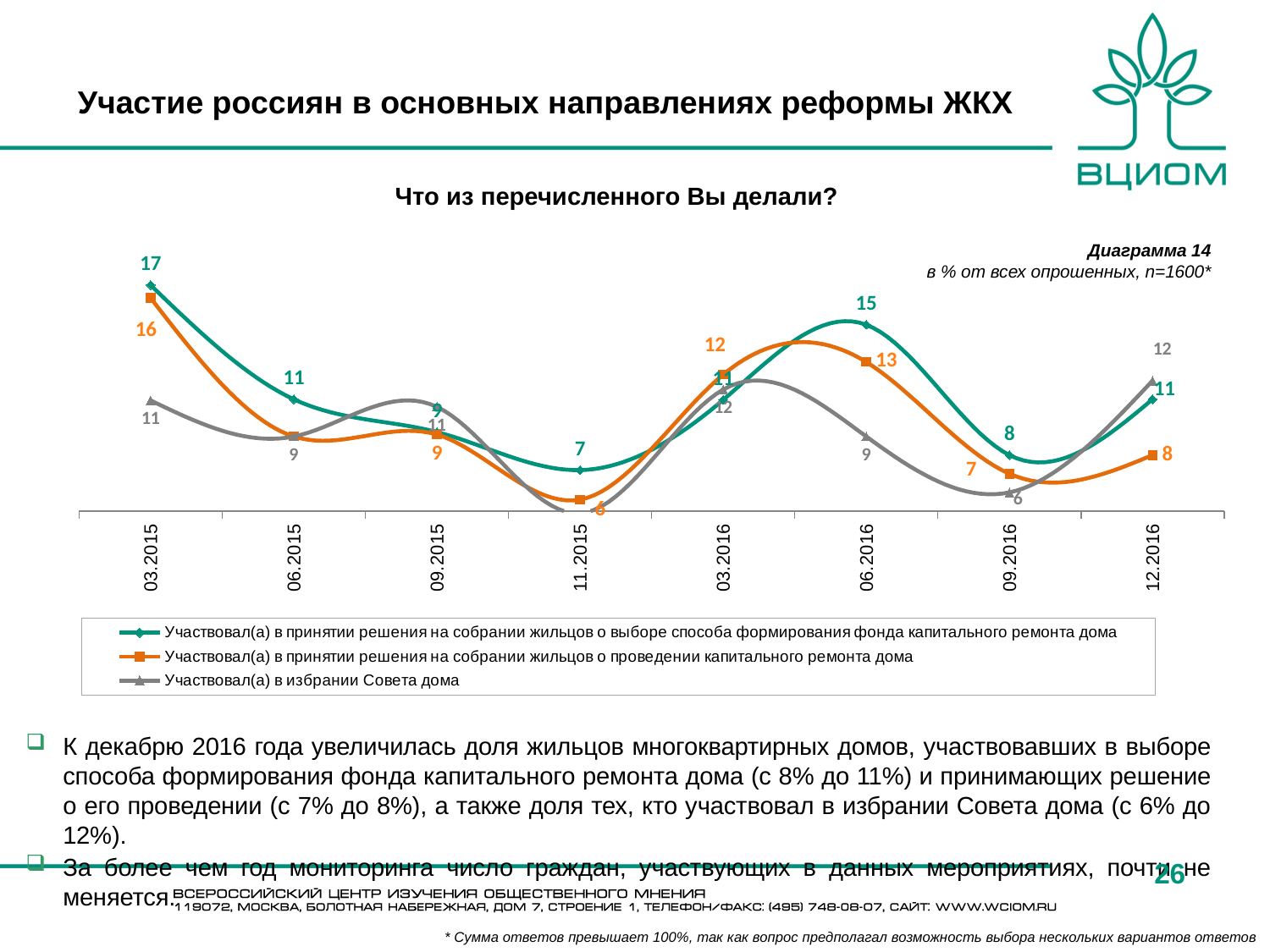

# Участие россиян в основных направлениях реформы ЖКХ

### Chart

| Category | Участвовал(а) в принятии решения на собрании жильцов о выборе способа формирования фонда капитального ремонта дома | Участвовал(а) в принятии решения на собрании жильцов о проведении капитального ремонта дома | Участвовал(а) в избрании Совета дома |
|---|---|---|---|
| 03.2015 | 17.125 | 16.4375 | 10.9375 |
| 06.2015 | 11.0 | 9.0 | 9.0 |
| 09.2015 | 9.240466127767274 | 9.10421349151463 | 10.59320685191447 |
| 11.2015 | 7.195121951219512 | 5.609756097560975 | 4.878048780487805 |
| 03.2016 | 10.96579476861167 | 12.32394366197183 | 11.519114688128772 |
| 06.2016 | 15.0 | 13.0 | 9.0 |
| 09.2016 | 8.0 | 7.0 | 6.0 |
| 12.2016 | 11.0 | 8.0 | 12.0 |
Что из перечисленного Вы делали?
Диаграмма 14
в % от всех опрошенных, n=1600*
К декабрю 2016 года увеличилась доля жильцов многоквартирных домов, участвовавших в выборе способа формирования фонда капитального ремонта дома (с 8% до 11%) и принимающих решение о его проведении (с 7% до 8%), а также доля тех, кто участвовал в избрании Совета дома (с 6% до 12%).
За более чем год мониторинга число граждан, участвующих в данных мероприятиях, почти не меняется.
26
* Сумма ответов превышает 100%, так как вопрос предполагал возможность выбора нескольких вариантов ответов